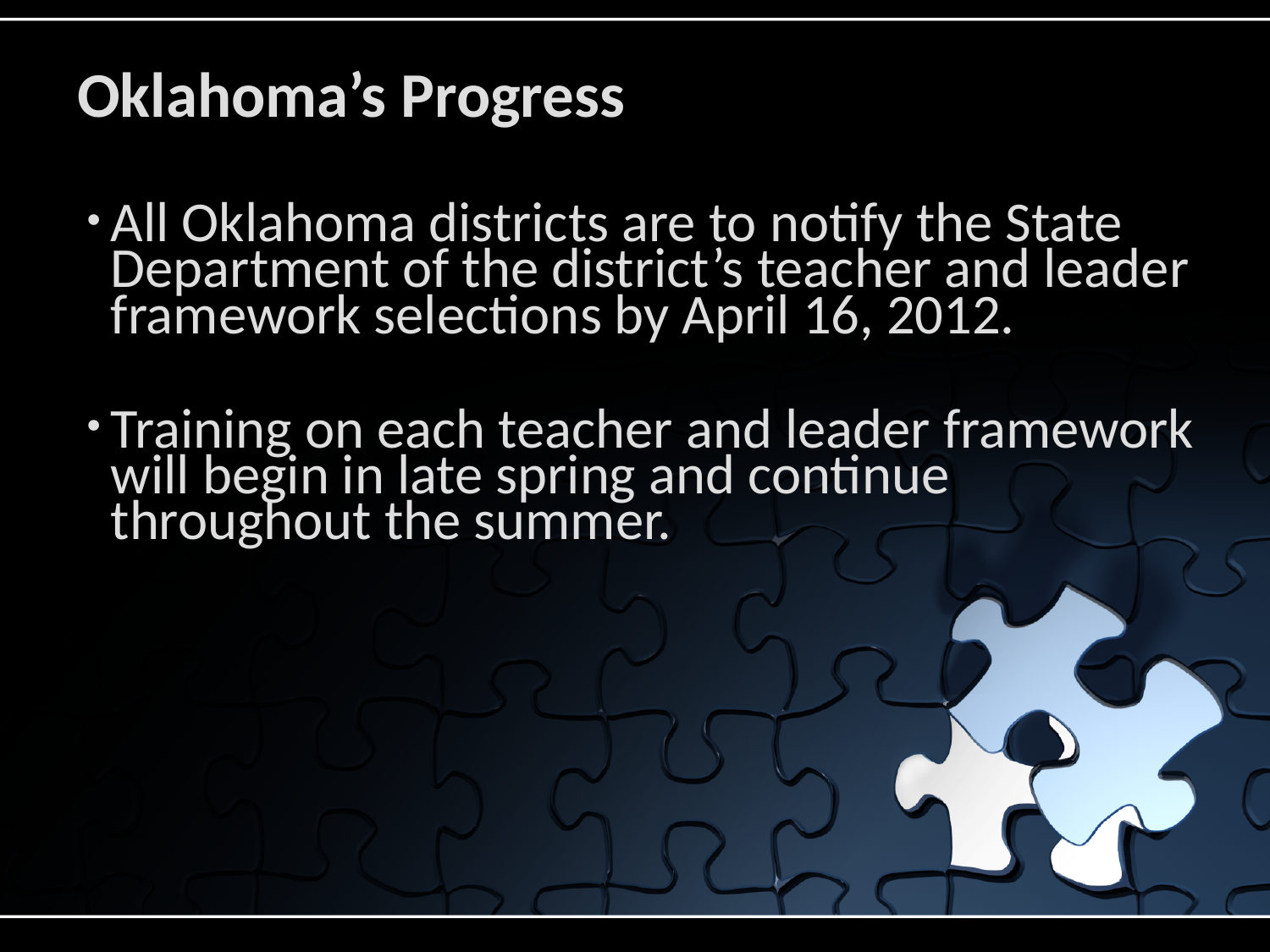

# Oklahoma’s Progress

All Oklahoma districts are to notify the State Department of the district’s teacher and leader framework selections by April 16, 2012.

Training on each teacher and leader framework will begin in late spring and continue throughout the summer.